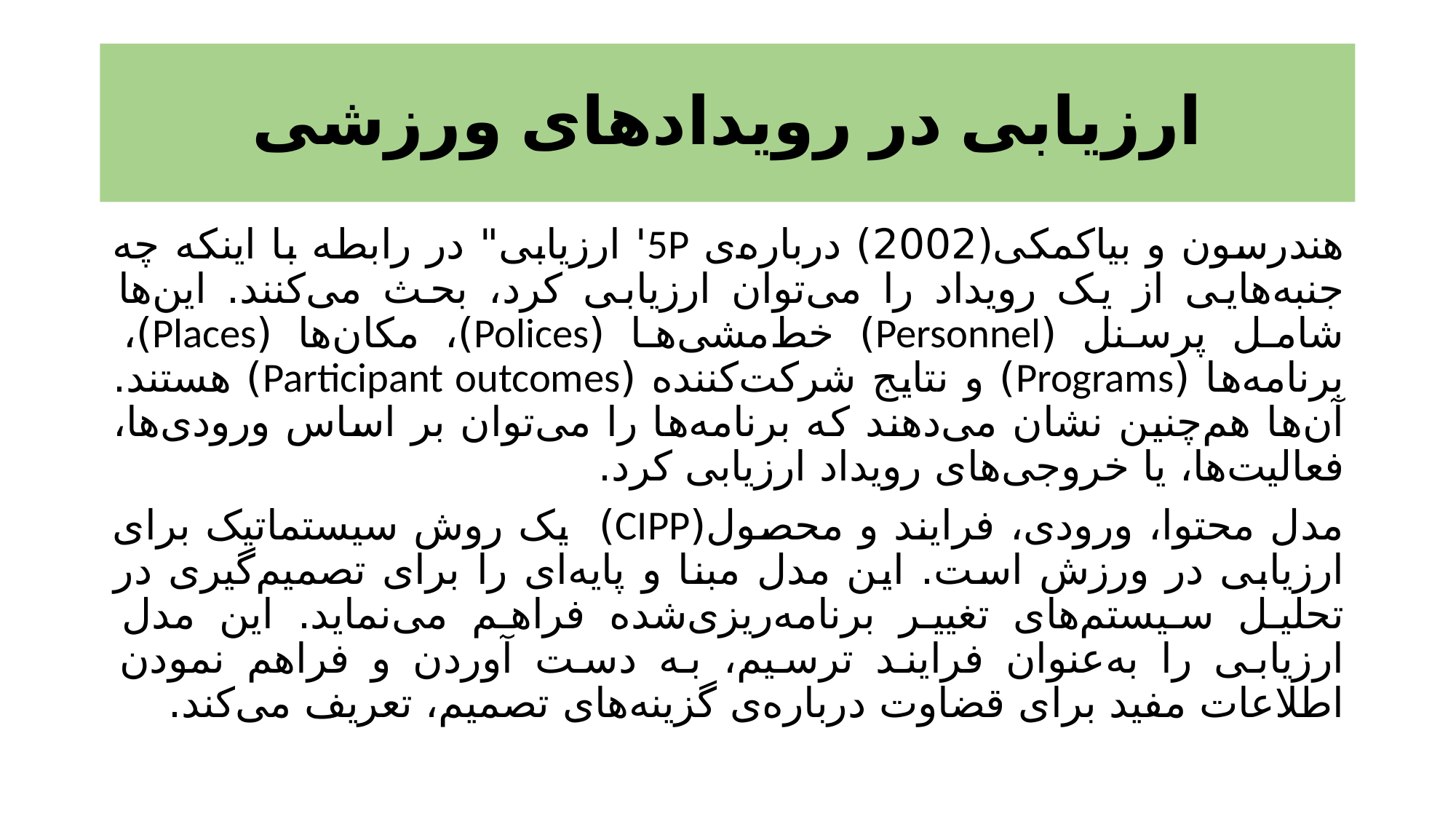

# ارزیابی در رویدادهای ورزشی
هندرسون و بیاکمکی(2002) درباره‌ی 5P' ارزیابی" در رابطه با اینکه چه جنبه‌هایی از یک رویداد را می‌توان ارزیابی کرد، بحث می‌کنند. این‌ها شامل پرسنل (Personnel) خط‌مشی‌ها (Polices)، مکان‌ها (Places)، برنامه‌ها (Programs) و نتایج شرکت‌کننده (Participant outcomes) هستند. آن‌ها هم‌چنین نشان می‌دهند که برنامه‌ها را می‌توان بر اساس ورودی‌ها، فعالیت‌ها، یا خروجی‌های رویداد ارزیابی کرد.
مدل محتوا، ورودی، فرایند و محصول(CIPP)  یک روش سیستماتیک برای ارزیابی در ورزش است. این مدل مبنا و پایه‌ای را برای تصمیم‌گیری در تحلیل سیستم‌های تغییر برنامه‌ریزی‌شده فراهم می‌نماید. این مدل ارزیابی را به‌عنوان فرایند ترسیم، به دست آوردن و فراهم نمودن اطلاعات مفید برای قضاوت درباره‌ی گزینه‌های تصمیم، تعریف می‌کند.